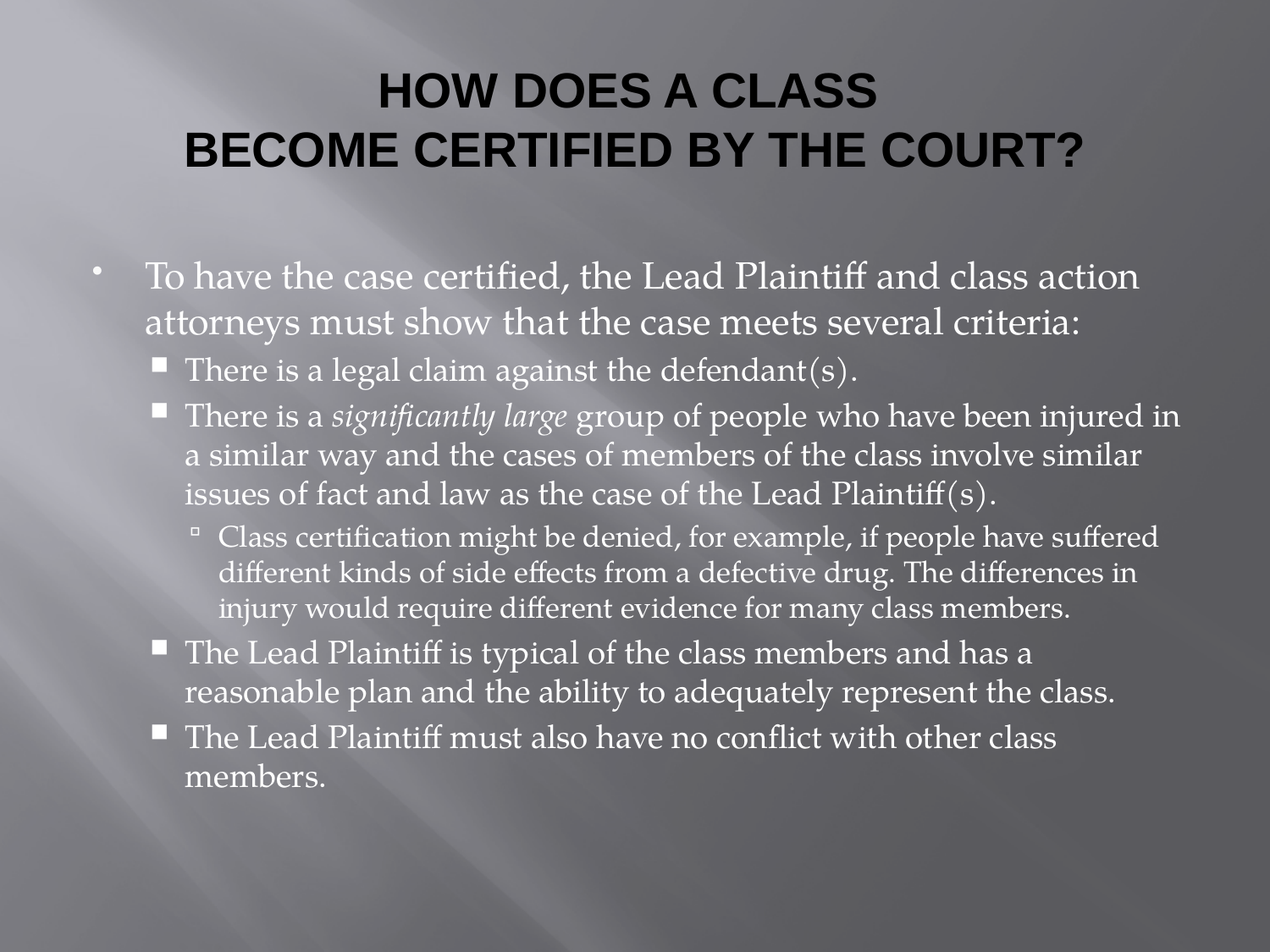

# HOW DOES A CLASS BECOME CERTIFIED BY THE COURT?
To have the case certified, the Lead Plaintiff and class action attorneys must show that the case meets several criteria:
There is a legal claim against the defendant(s).
There is a significantly large group of people who have been injured in a similar way and the cases of members of the class involve similar issues of fact and law as the case of the Lead Plaintiff(s).
Class certification might be denied, for example, if people have suffered different kinds of side effects from a defective drug. The differences in injury would require different evidence for many class members.
The Lead Plaintiff is typical of the class members and has a reasonable plan and the ability to adequately represent the class.
The Lead Plaintiff must also have no conflict with other class members.